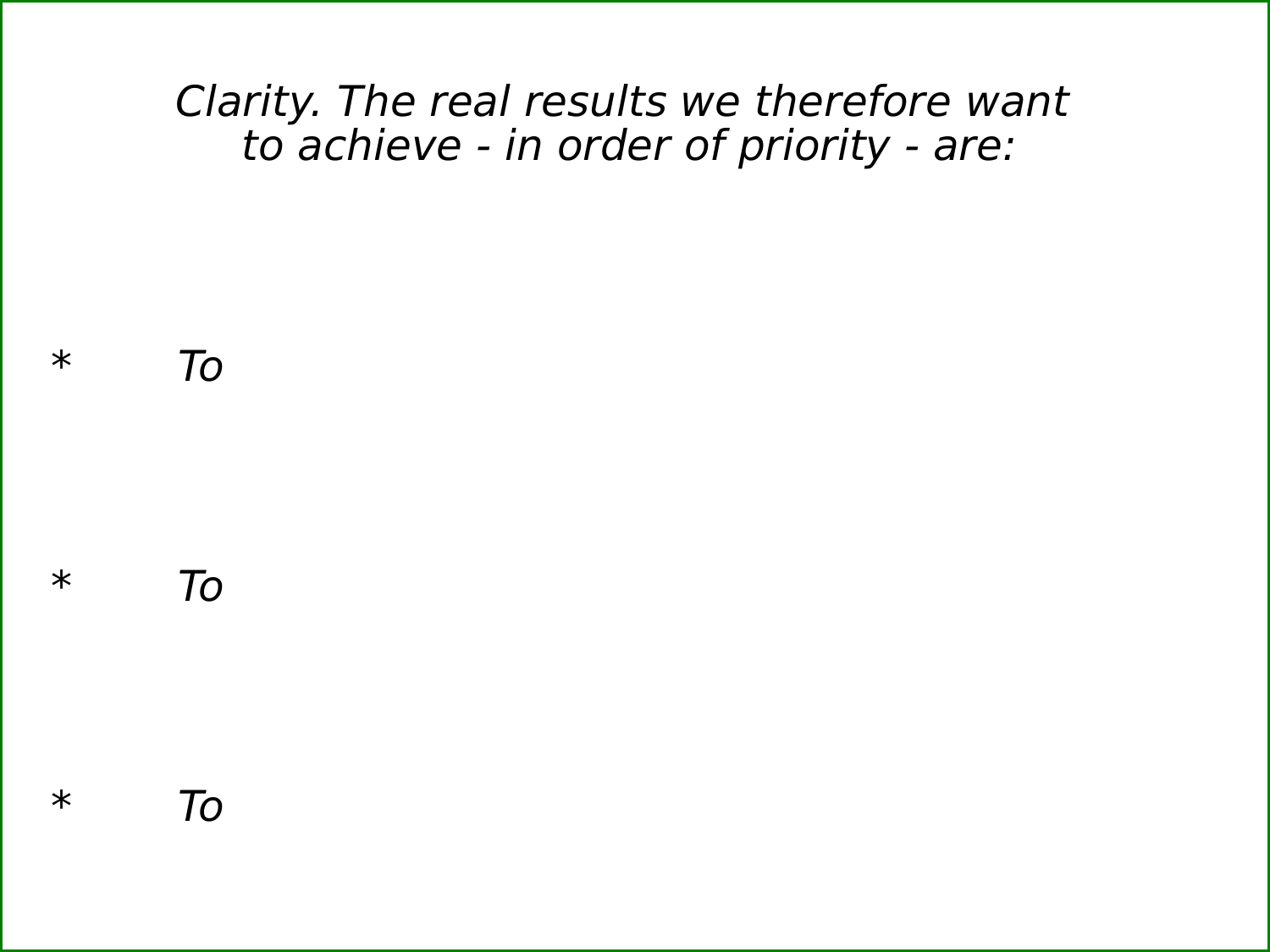

Clarity. The real results we therefore want
to achieve - in order of priority - are:

*	To

*	To

*	To